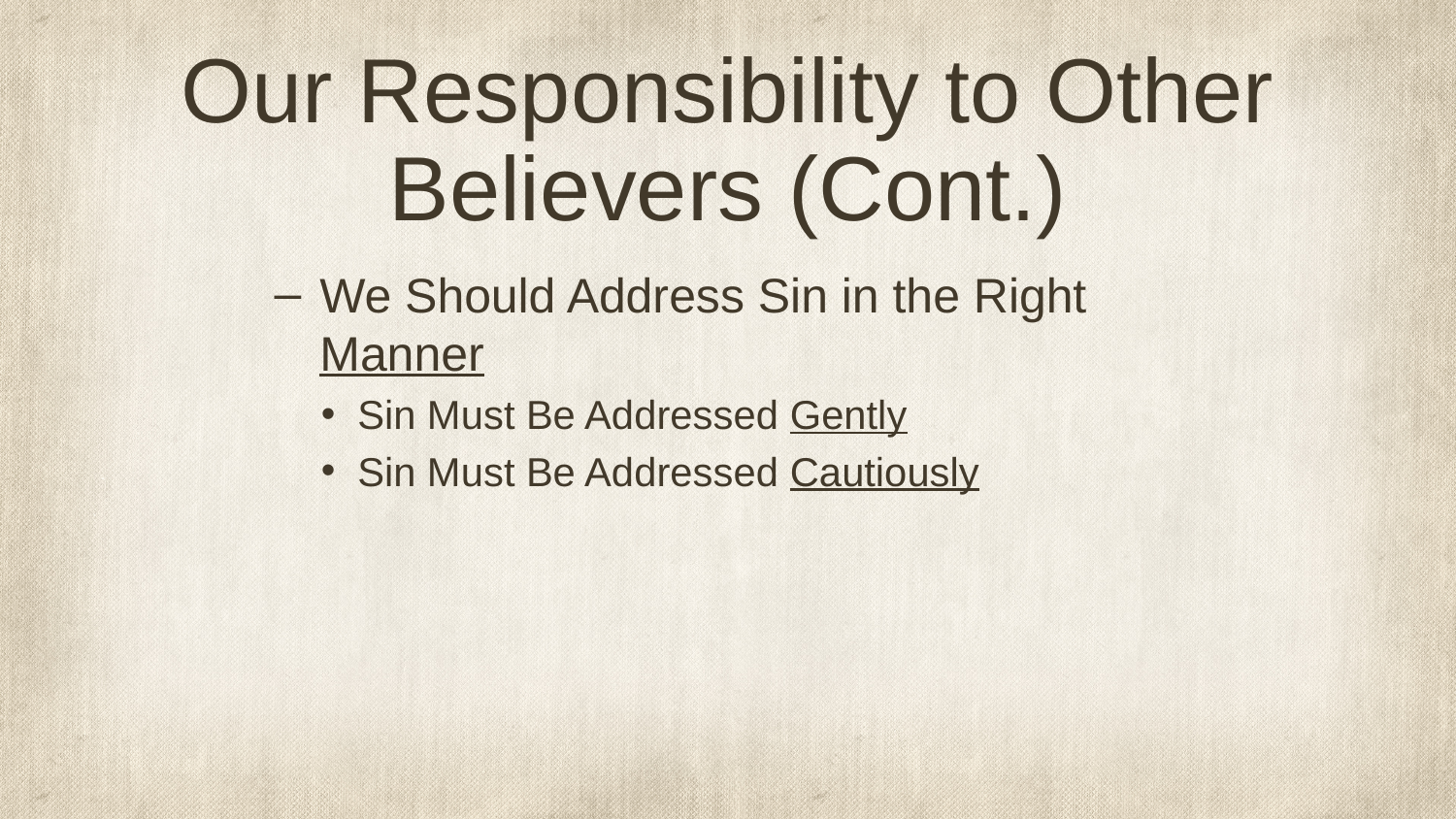

# Our Responsibility to Other Believers (Cont.)
We Should Address Sin in the Right Manner
Sin Must Be Addressed Gently
Sin Must Be Addressed Cautiously